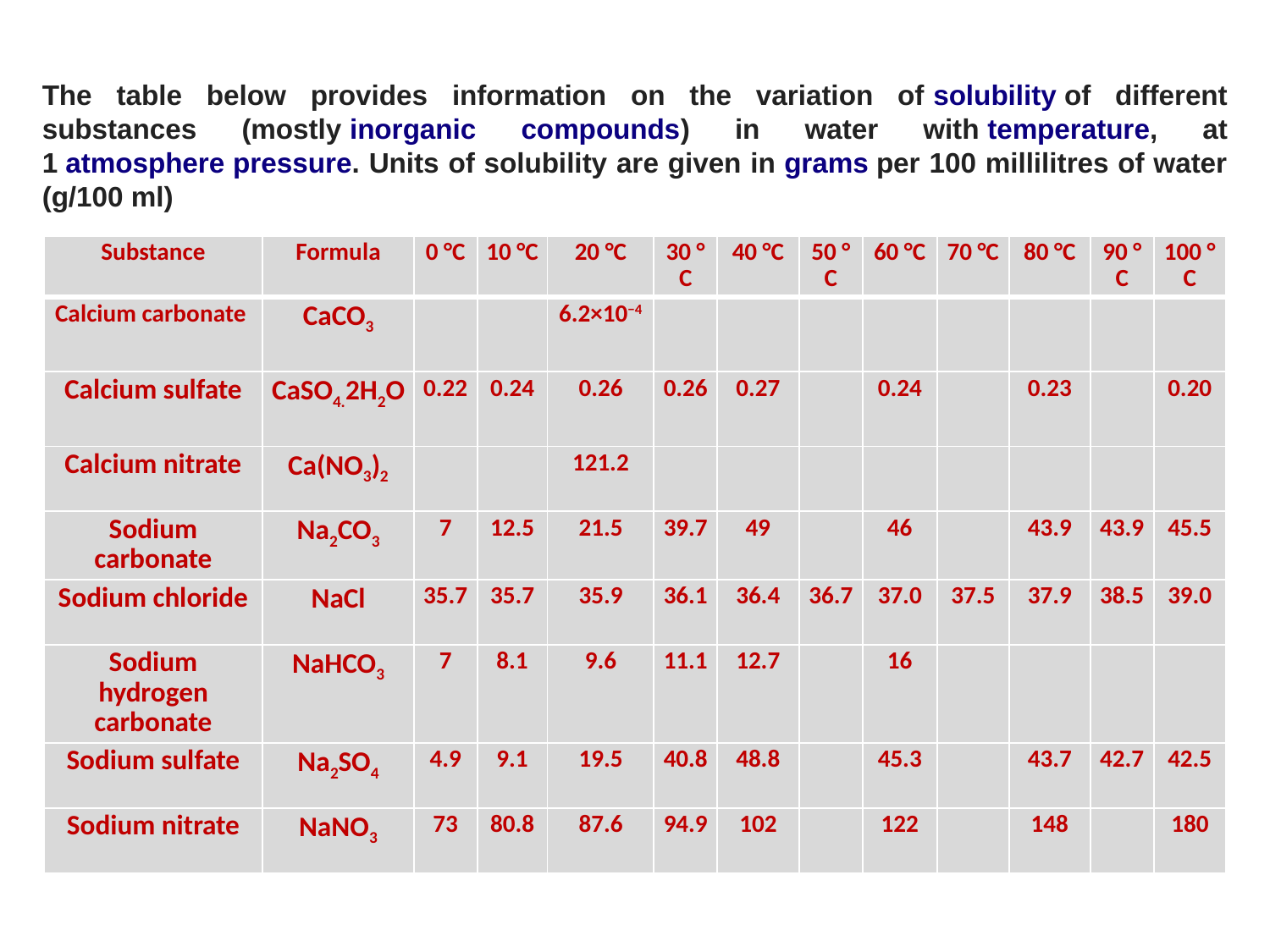

The table below provides information on the variation of solubility of different substances (mostly inorganic compounds) in water with temperature, at 1 atmosphere pressure. Units of solubility are given in grams per 100 millilitres of water (g/100 ml)
| Substance | Formula | 0 °C | 10 °C | 20 °C | 30 °C | 40 °C | 50 °C | 60 °C | 70 °C | 80 °C | 90 °C | 100 °C |
| --- | --- | --- | --- | --- | --- | --- | --- | --- | --- | --- | --- | --- |
| Calcium carbonate | CaCO3 |  |  | 6.2×10−4 |  |  |  |  |  |  |  |  |
| Calcium sulfate | CaSO4.2H2O | 0.22 | 0.24 | 0.26 | 0.26 | 0.27 |  | 0.24 |  | 0.23 |  | 0.20 |
| Calcium nitrate | Ca(NO3)2 |  |  | 121.2 |  |  |  |  |  |  |  |  |
| Sodium carbonate | Na2CO3 | 7 | 12.5 | 21.5 | 39.7 | 49 |  | 46 |  | 43.9 | 43.9 | 45.5 |
| Sodium chloride | NaCl | 35.7 | 35.7 | 35.9 | 36.1 | 36.4 | 36.7 | 37.0 | 37.5 | 37.9 | 38.5 | 39.0 |
| Sodium hydrogen carbonate | NaHCO3 | 7 | 8.1 | 9.6 | 11.1 | 12.7 |  | 16 |  |  |  |  |
| Sodium sulfate | Na2SO4 | 4.9 | 9.1 | 19.5 | 40.8 | 48.8 |  | 45.3 |  | 43.7 | 42.7 | 42.5 |
| Sodium nitrate | NaNO3 | 73 | 80.8 | 87.6 | 94.9 | 102 |  | 122 |  | 148 |  | 180 |